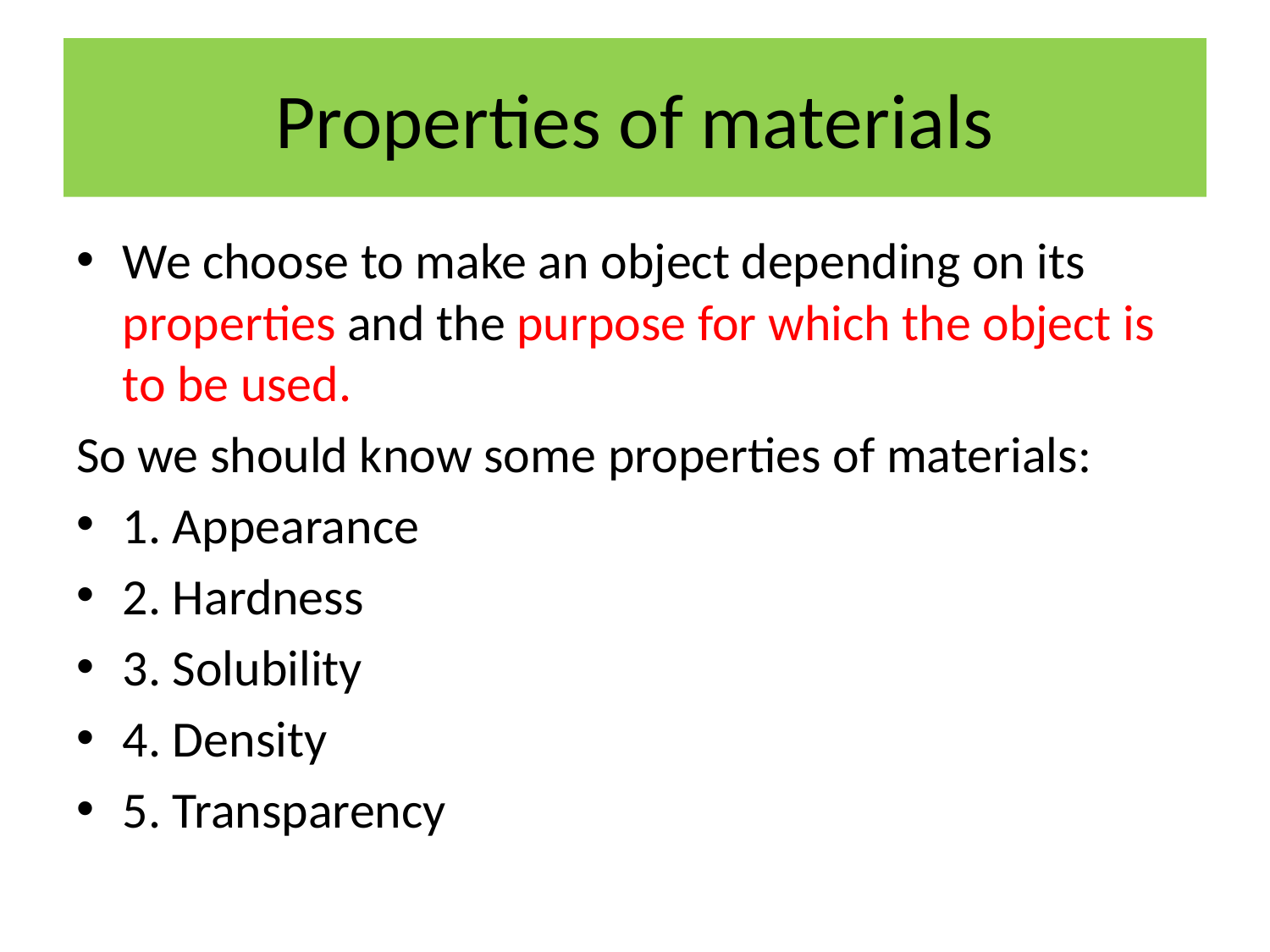

# Properties of materials
We choose to make an object depending on its properties and the purpose for which the object is to be used.
So we should know some properties of materials:
1. Appearance
2. Hardness
3. Solubility
4. Density
5. Transparency